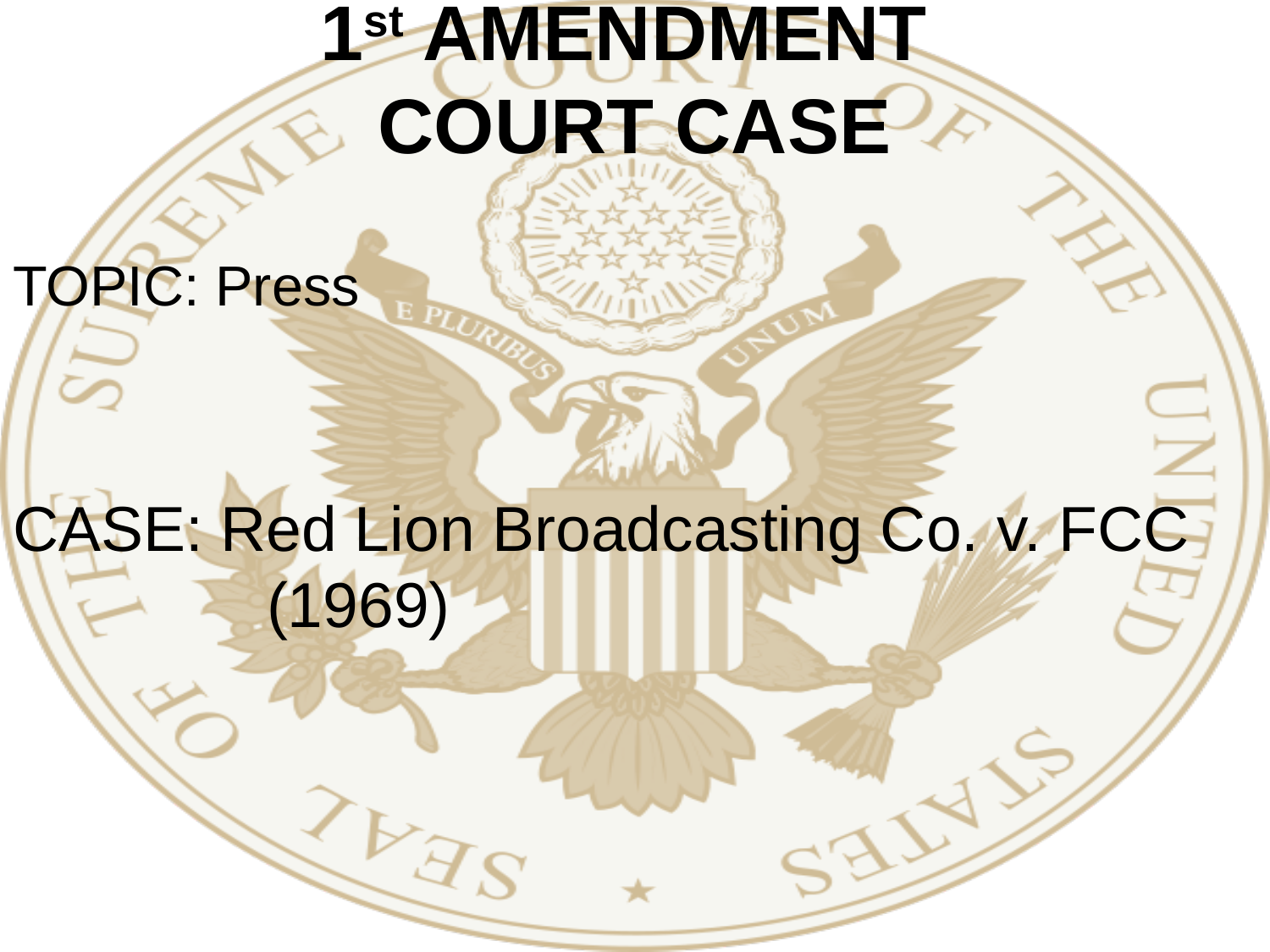

# 1st AMENDMENT COURT CASE
TOPIC: Press

CASE: Red Lion Broadcasting Co. v. FCC 		(1969)